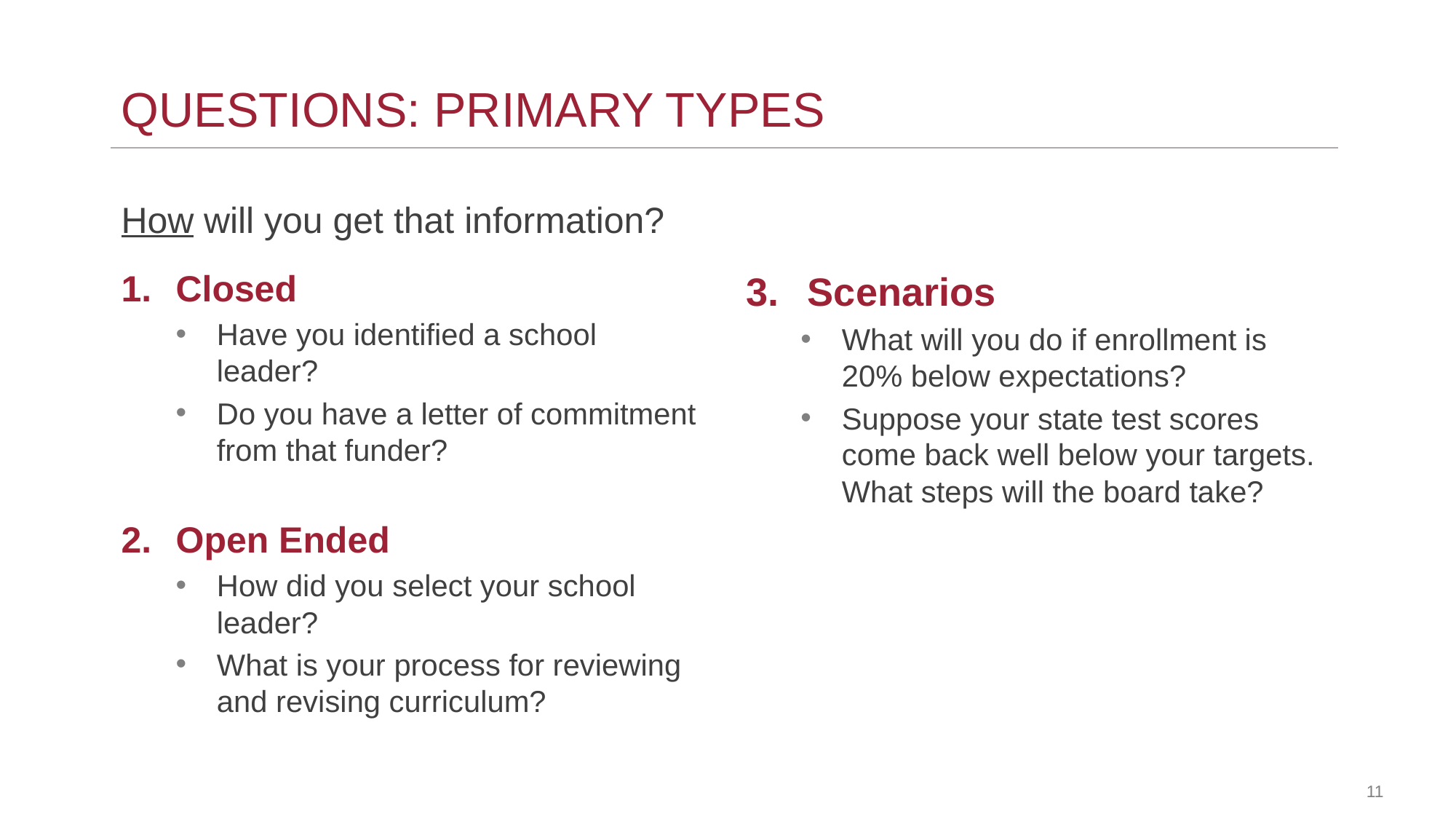

Questions: primary types
How will you get that information?
Closed
Have you identified a school leader?
Do you have a letter of commitment from that funder?

Open Ended
How did you select your school leader?
What is your process for reviewing and revising curriculum?
Scenarios
What will you do if enrollment is 20% below expectations?
Suppose your state test scores come back well below your targets. What steps will the board take?